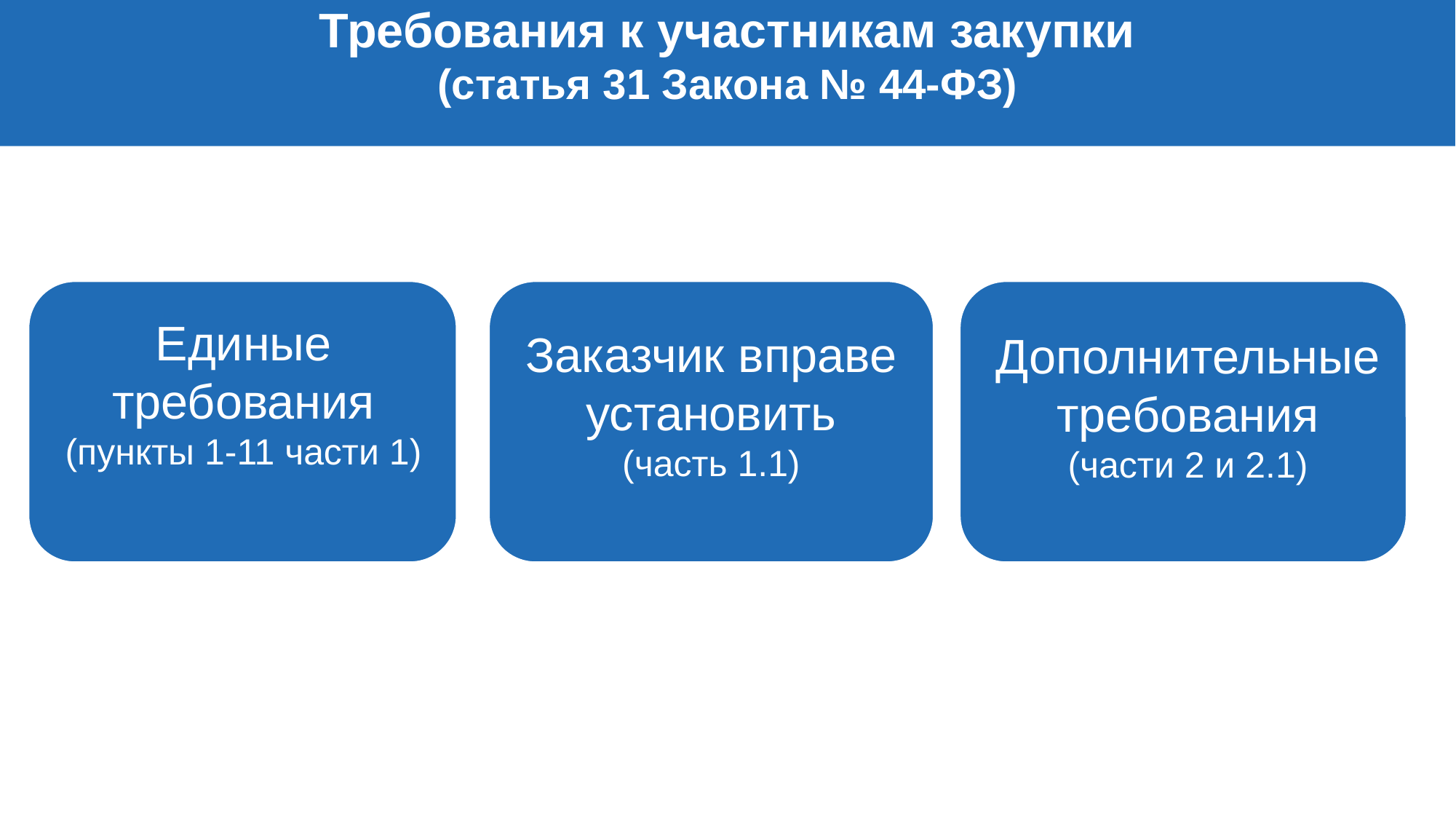

# Требования к участникам закупки (статья 31 Закона № 44-ФЗ)

Единые требования
(пункты 1-11 части 1)
Заказчик вправе установить
(часть 1.1)
Дополнительные
требования
(части 2 и 2.1)